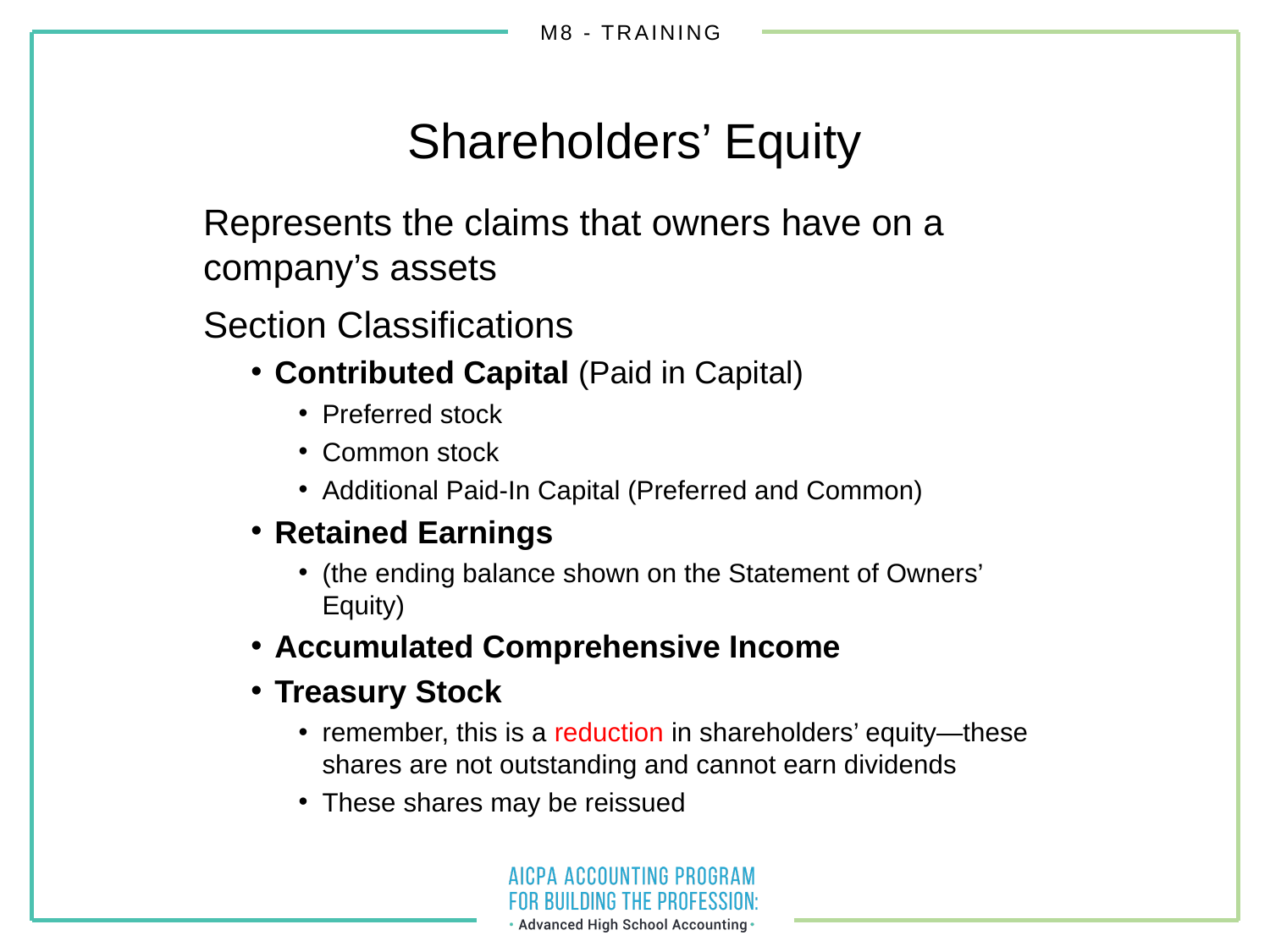

# Shareholders’ Equity
Represents the claims that owners have on a company’s assets
Section Classifications
Contributed Capital (Paid in Capital)
Preferred stock
Common stock
Additional Paid-In Capital (Preferred and Common)
Retained Earnings
(the ending balance shown on the Statement of Owners’ Equity)
Accumulated Comprehensive Income
Treasury Stock
remember, this is a reduction in shareholders’ equity—these shares are not outstanding and cannot earn dividends
These shares may be reissued